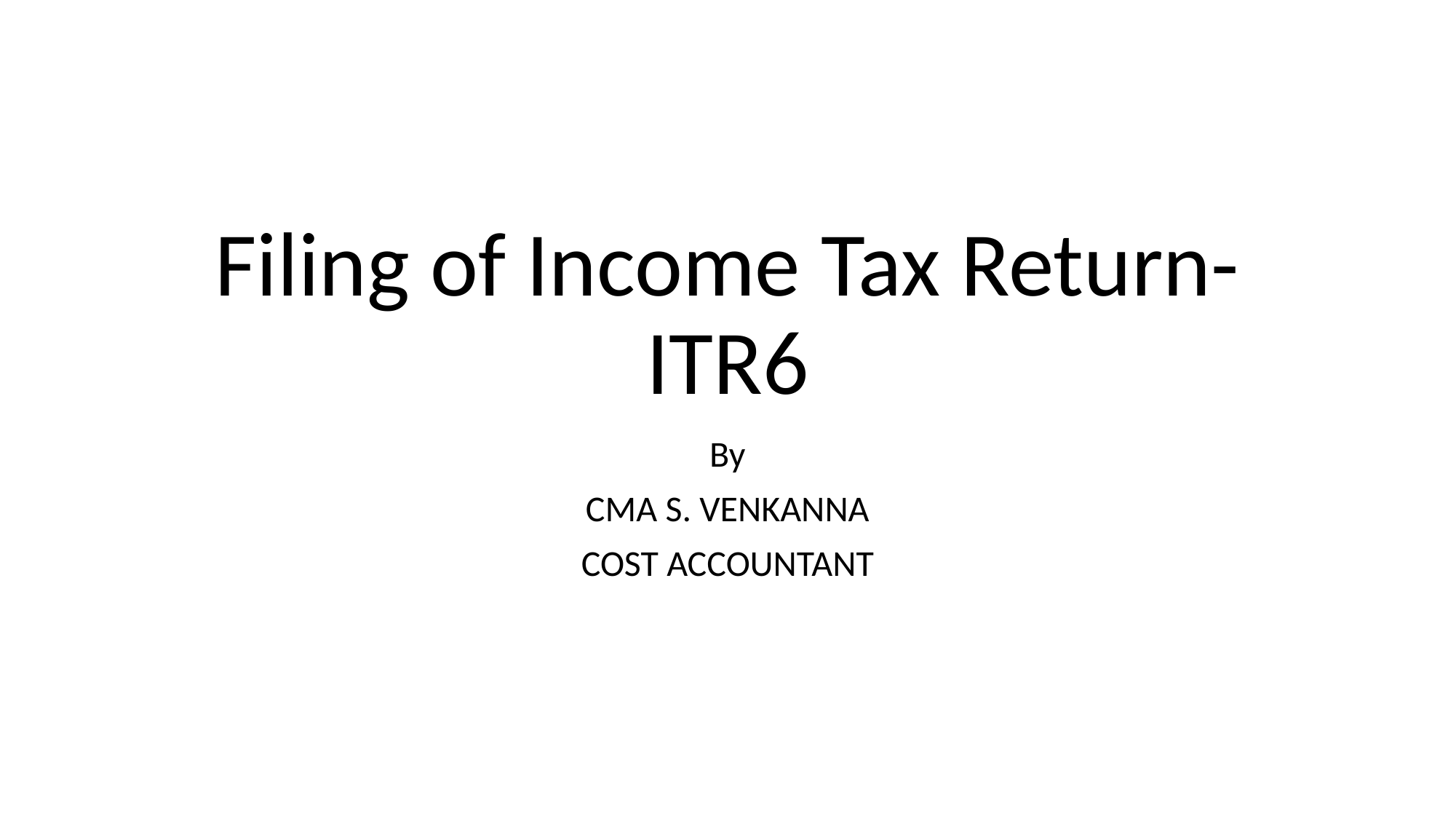

# Filing of Income Tax Return-ITR6
By
CMA S. VENKANNA
COST ACCOUNTANT